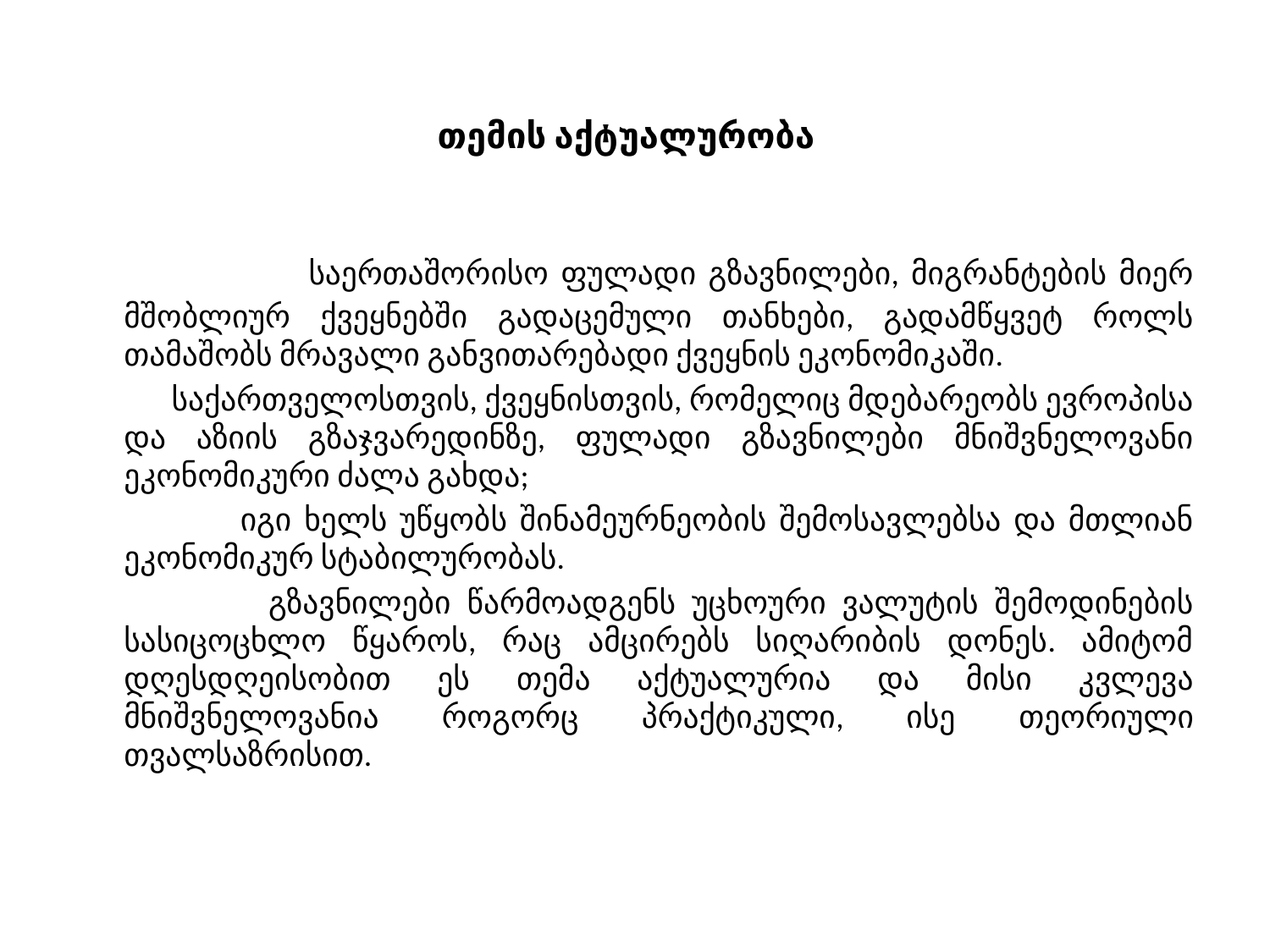

# თემის აქტუალურობა
             საერთაშორისო ფულადი გზავნილები, მიგრანტების მიერ მშობლიურ ქვეყნებში გადაცემული თანხები, გადამწყვეტ როლს თამაშობს მრავალი განვითარებადი ქვეყნის ეკონომიკაში.
             საქართველოსთვის, ქვეყნისთვის, რომელიც მდებარეობს ევროპისა და აზიის გზაჯვარედინზე, ფულადი გზავნილები მნიშვნელოვანი ეკონომიკური ძალა გახდა;
             იგი ხელს უწყობს შინამეურნეობის შემოსავლებსა და მთლიან ეკონომიკურ სტაბილურობას.
            გზავნილები წარმოადგენს უცხოური ვალუტის შემოდინების სასიცოცხლო წყაროს, რაც ამცირებს სიღარიბის დონეს. ამიტომ დღესდღეისობით ეს თემა აქტუალურია და მისი კვლევა მნიშვნელოვანია როგორც პრაქ­ტიკული, ისე თეორიული თვალსაზრისით.